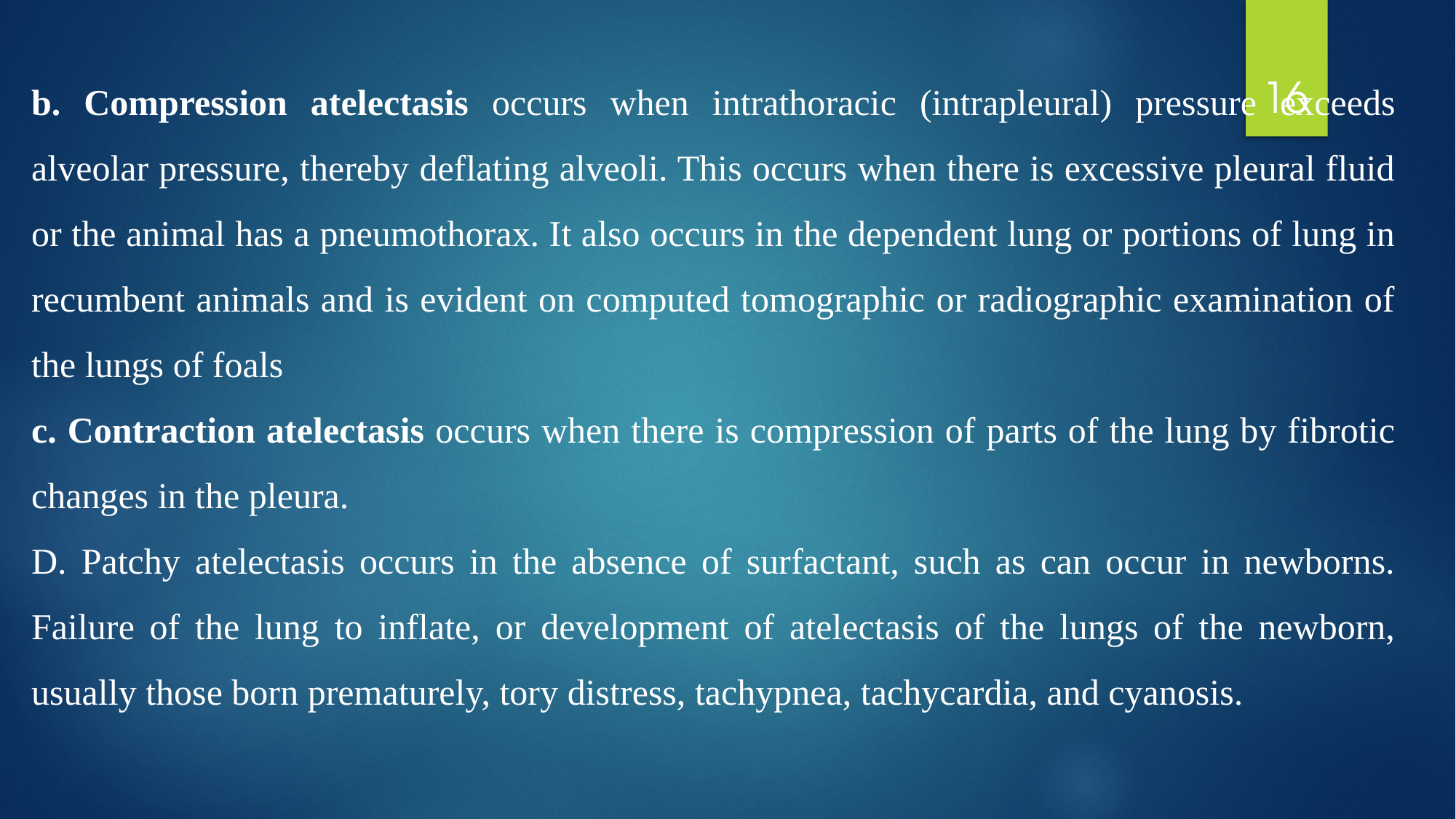

16
b. Compression atelectasis occurs when intrathoracic (intrapleural) pressure exceeds alveolar pressure, thereby deflating alveoli. This occurs when there is excessive pleural fluid or the animal has a pneumothorax. It also occurs in the dependent lung or portions of lung in recumbent animals and is evident on computed tomographic or radiographic examination of the lungs of foals
c. Contraction atelectasis occurs when there is compression of parts of the lung by fibrotic changes in the pleura.
D. Patchy atelectasis occurs in the absence of surfactant, such as can occur in newborns. Failure of the lung to inflate, or development of atelectasis of the lungs of the newborn, usually those born prematurely, tory distress, tachypnea, tachycardia, and cyanosis.